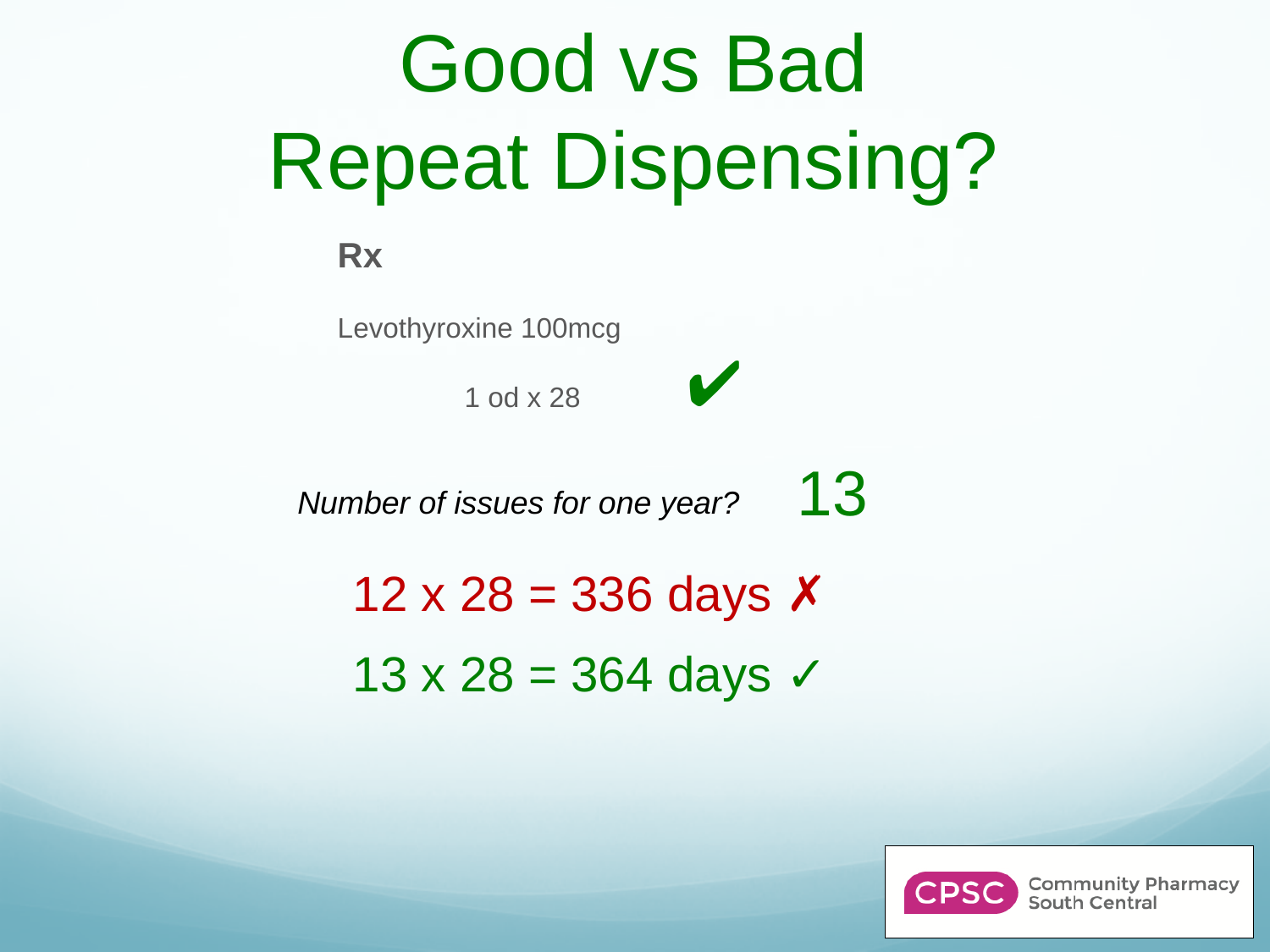

# Good vs Bad Repeat Dispensing?
Rx
Levothyroxine 100mcg
	1 od x 28
✔
13
Number of issues for one year?
12 x 28 = 336 days ✗

13 x 28 = 364 days ✓